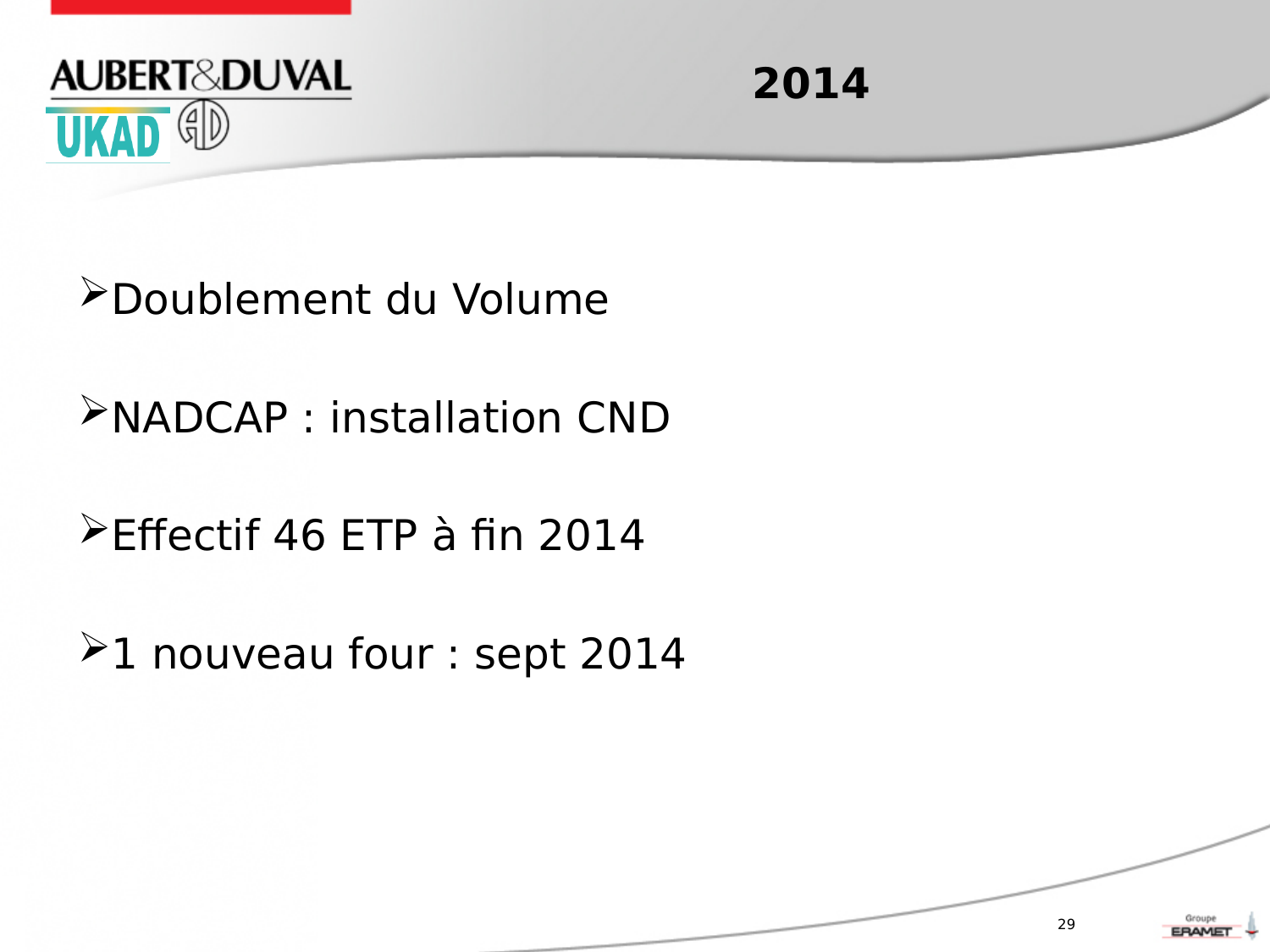

# 2014

Doublement du Volume

NADCAP : installation CND

Effectif 46 ETP à fin 2014

1 nouveau four : sept 2014